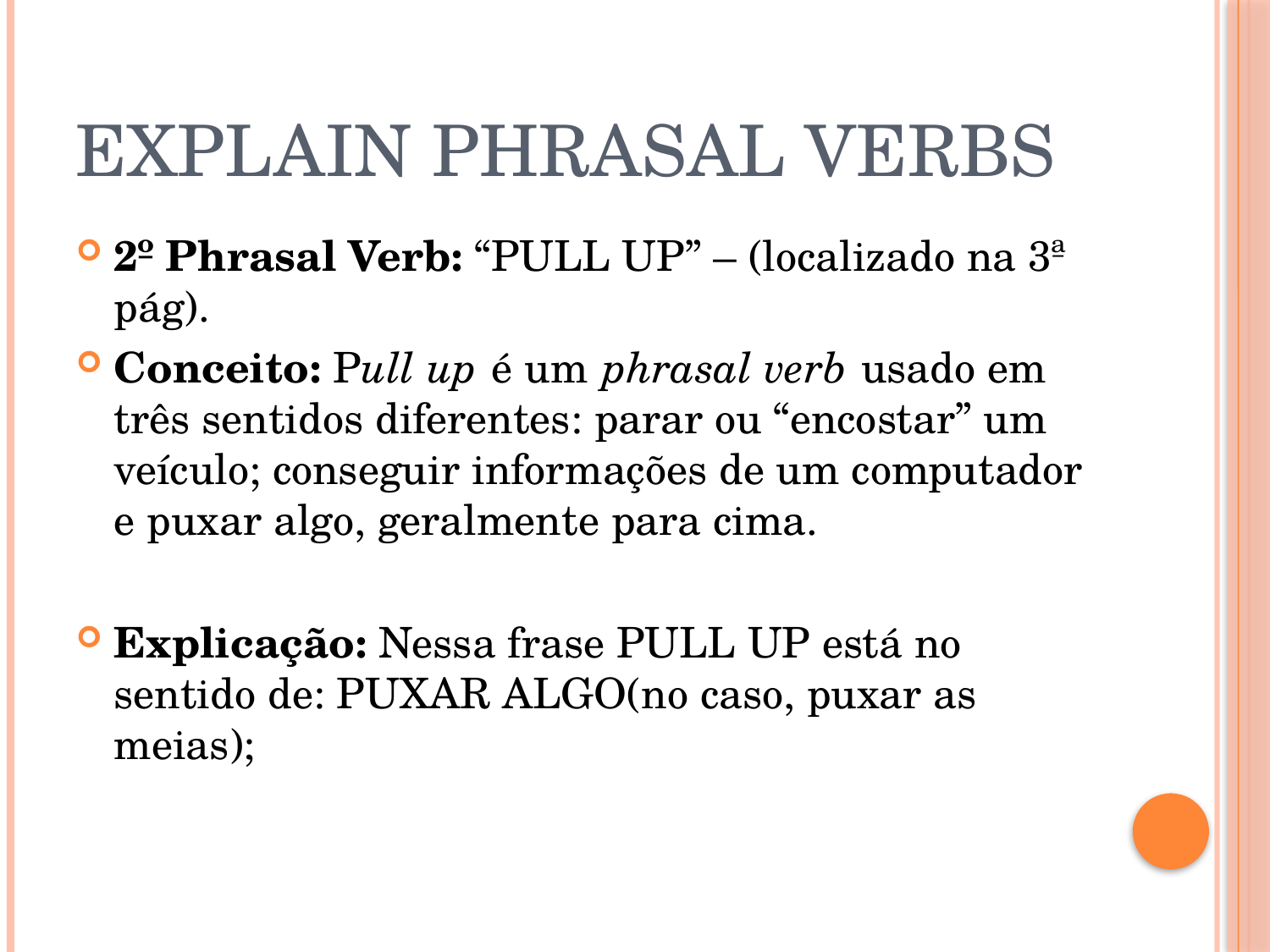

# explain phrasal verbs
2º Phrasal Verb: “PULL UP” – (localizado na 3ª pág).
Conceito: Pull up é um phrasal verb usado em três sentidos diferentes: parar ou “encostar” um veículo; conseguir informações de um computador e puxar algo, geralmente para cima.

Explicação: Nessa frase PULL UP está no sentido de: PUXAR ALGO(no caso, puxar as meias);